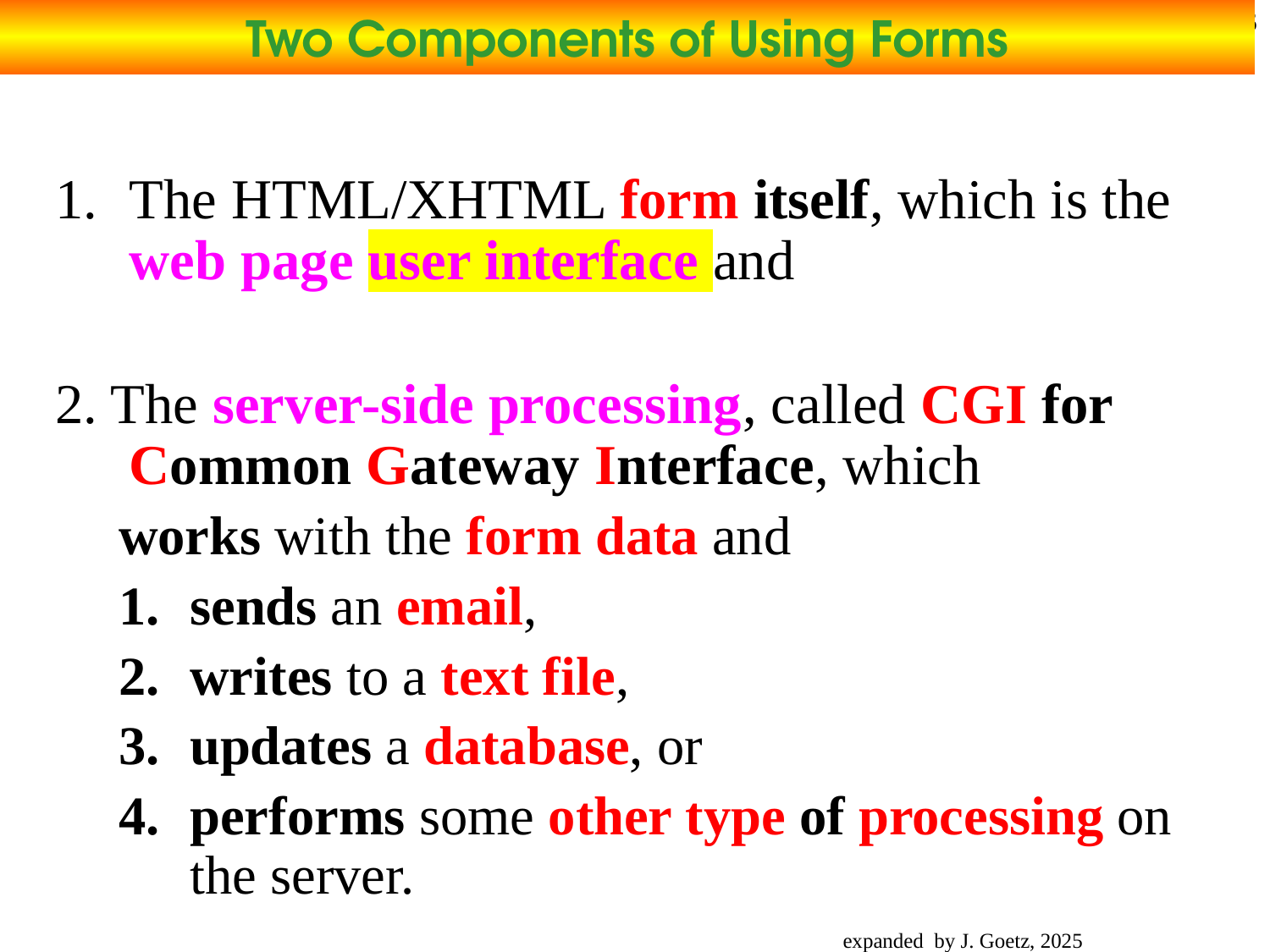

# Two Components of Using Forms
6

The HTML/XHTML form itself, which is the web page user interface and

2. The server-side processing, called CGI for Common Gateway Interface, which
works with the form data and
sends an email,
writes to a text file,
updates a database, or
performs some other type of processing on the server.